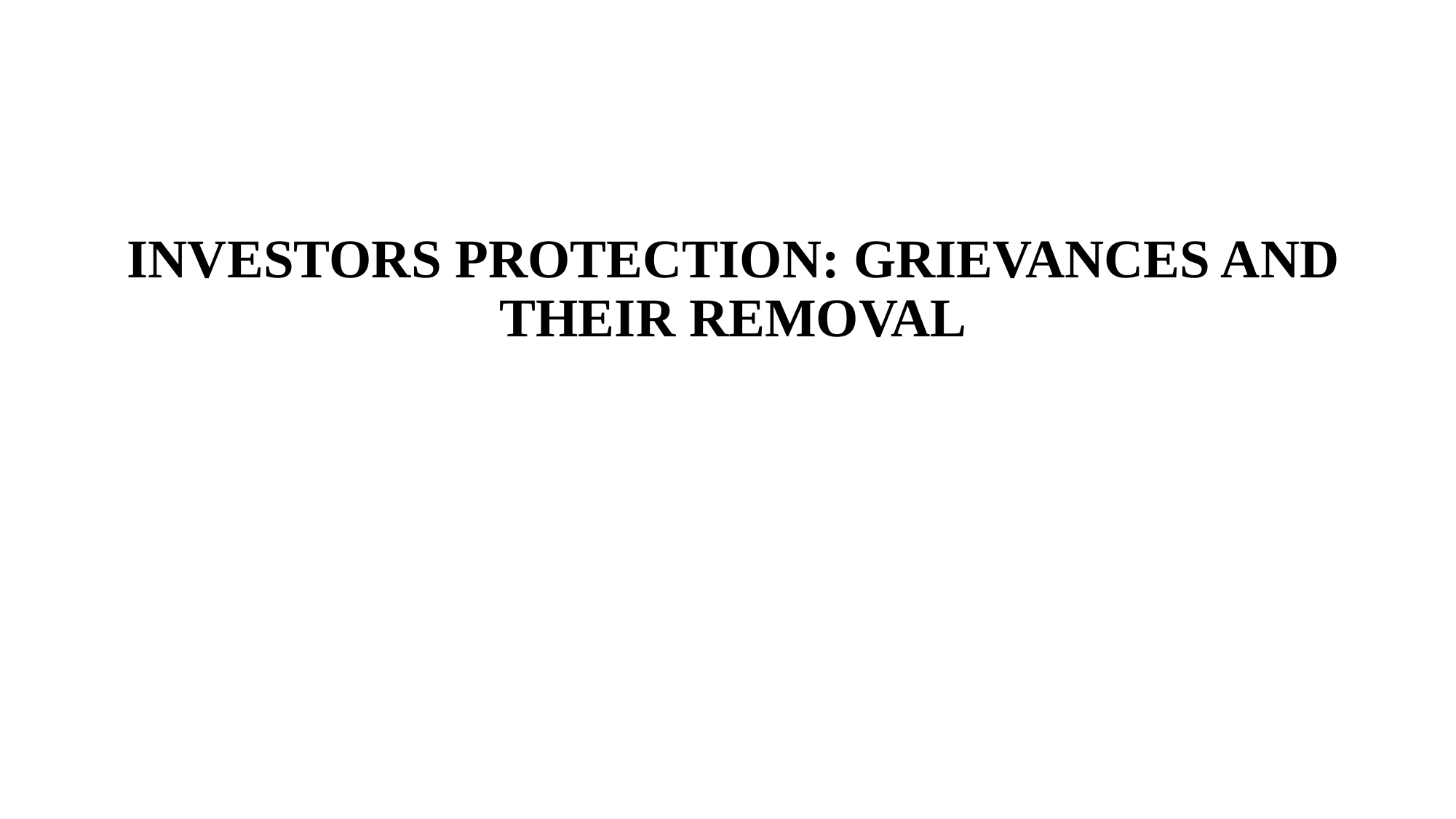

# INVESTORS PROTECTION: GRIEVANCES AND THEIR REMOVAL